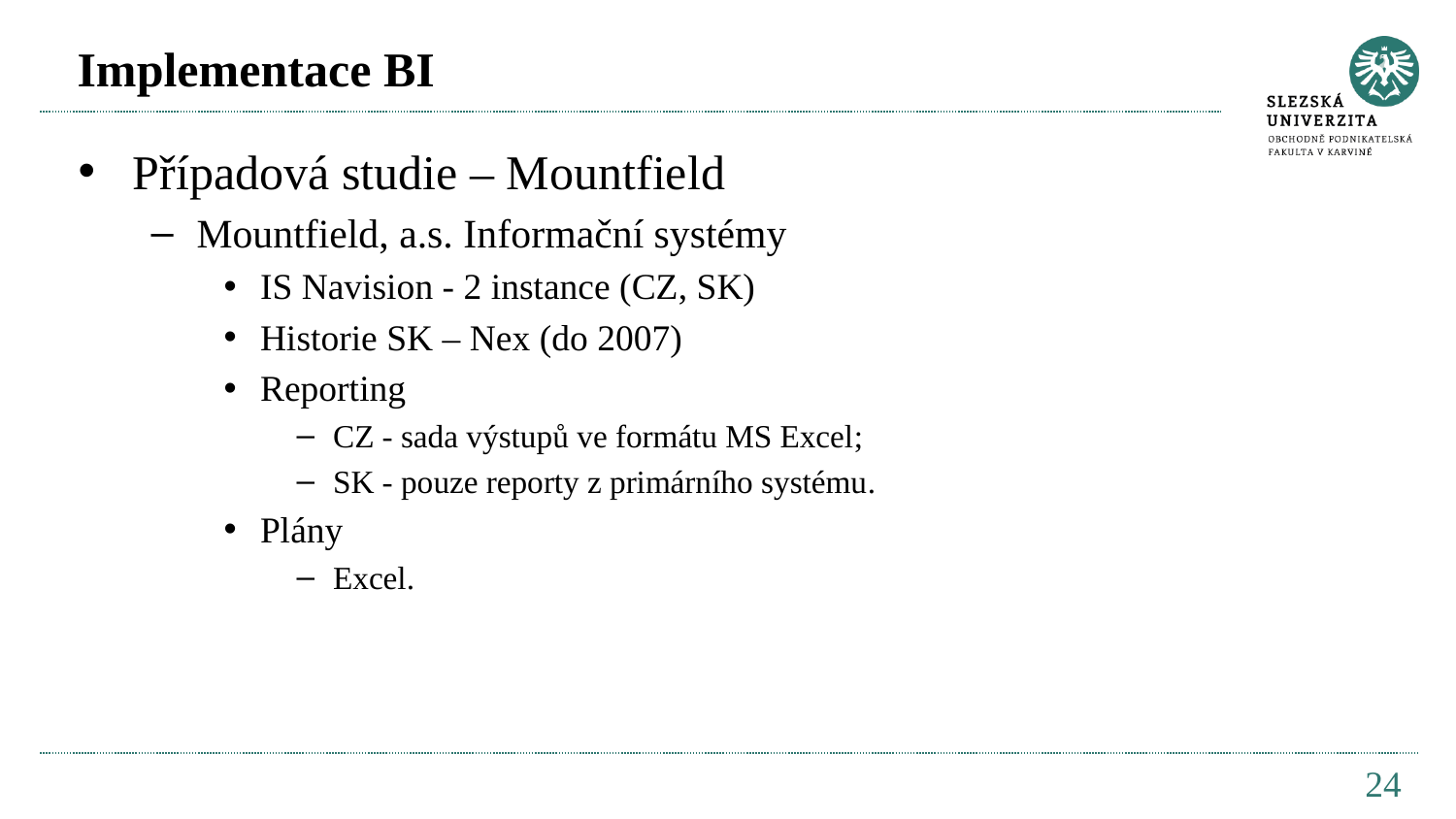

# Implementace BI
Případová studie – Mountfield
Mountfield, a.s. Informační systémy
IS Navision - 2 instance (CZ, SK)
Historie SK – Nex (do 2007)
Reporting
CZ - sada výstupů ve formátu MS Excel;
SK - pouze reporty z primárního systému.
Plány
Excel.

24